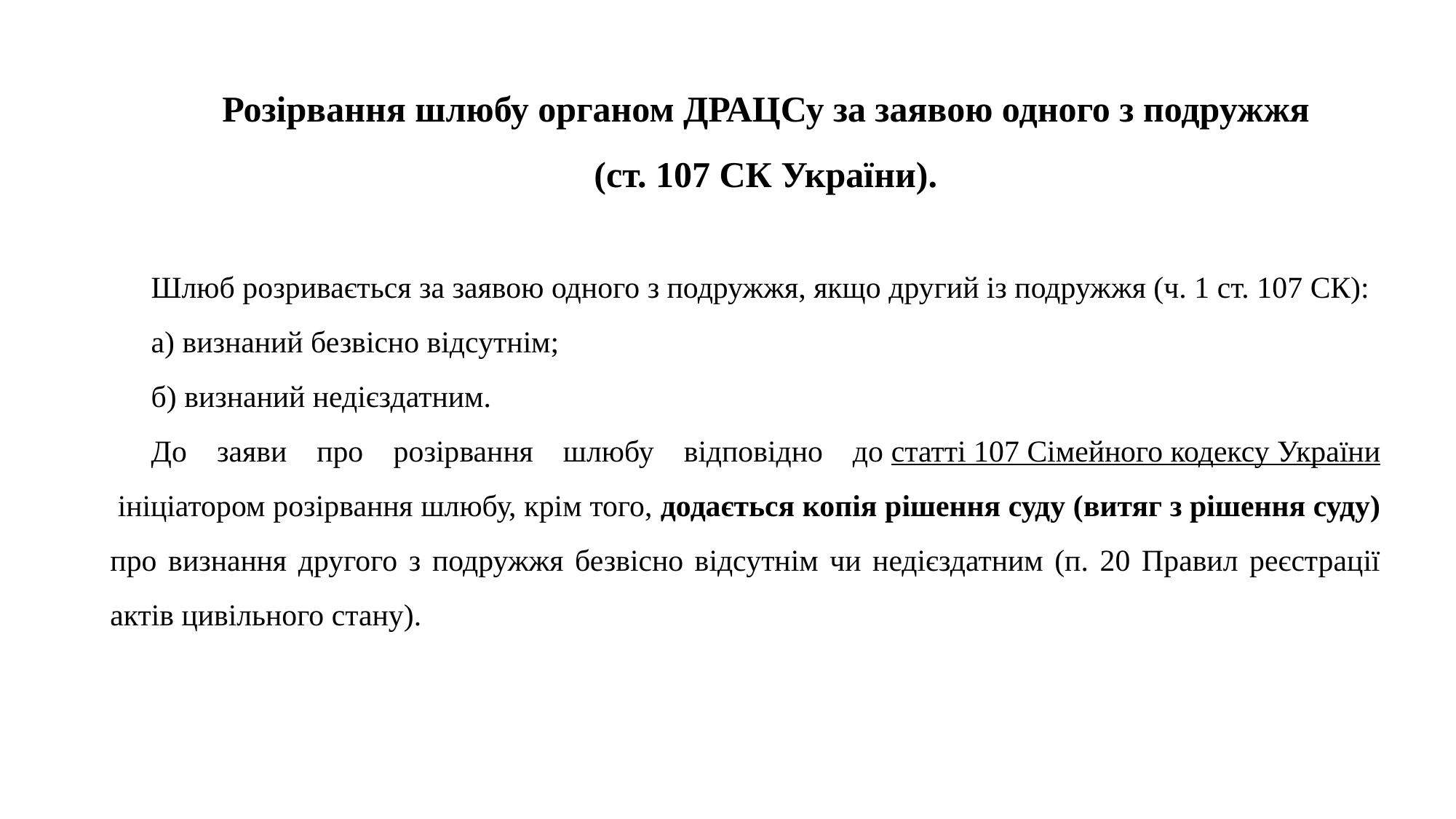

Розірвання шлюбу органом ДРАЦСу за заявою одного з подружжя
(ст. 107 СК України).

Шлюб розривається за заявою одного з подружжя, якщо другий із подружжя (ч. 1 ст. 107 СК):
а) визнаний безвісно відсутнім;
б) визнаний недієздатним.
До заяви про розірвання шлюбу відповідно до статті 107 Сімейного кодексу України ініціатором розірвання шлюбу, крім того, додається копія рішення суду (витяг з рішення суду) про визнання другого з подружжя безвісно відсутнім чи недієздатним (п. 20 Правил реєстрації актів цивільного стану).